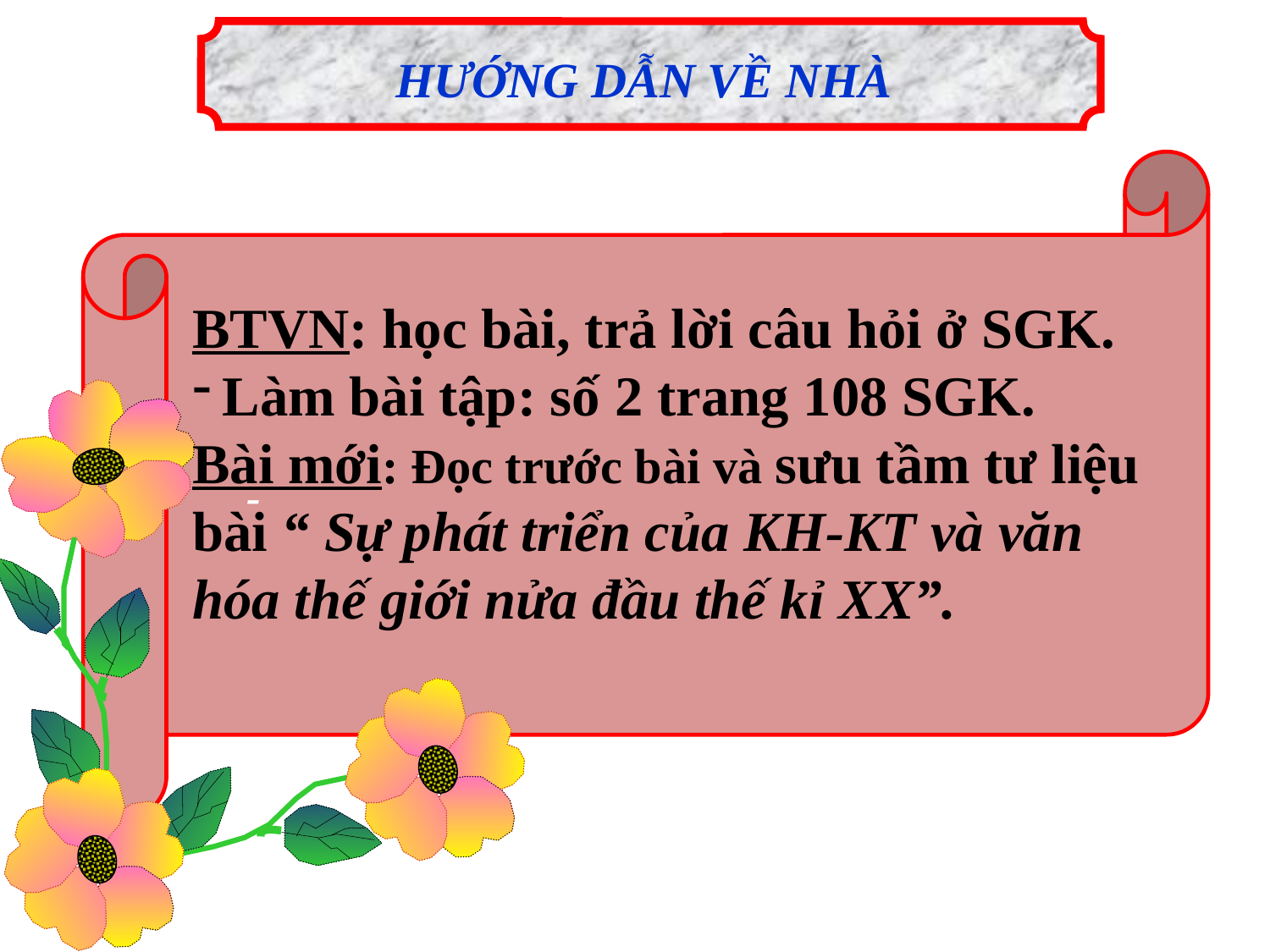

HƯỚNG DẪN VỀ NHÀ

-
BTVN: học bài, trả lời câu hỏi ở SGK.
Làm bài tập: số 2 trang 108 SGK.
Bài mới: Đọc trước bài và sưu tầm tư liệu bài “ Sự phát triển của KH-KT và văn hóa thế giới nửa đầu thế kỉ XX”.